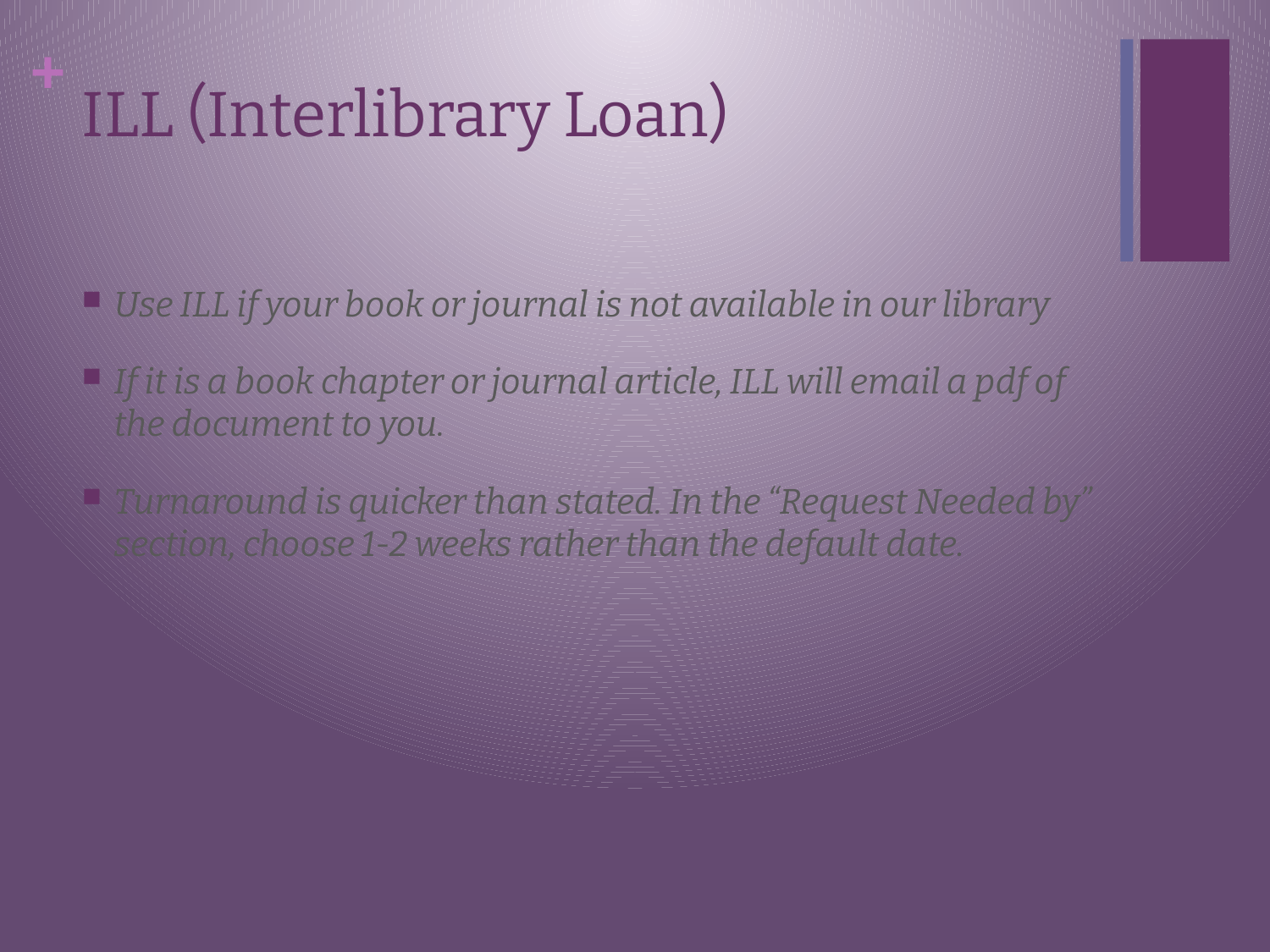

# ILL (Interlibrary Loan)
Use ILL if your book or journal is not available in our library
If it is a book chapter or journal article, ILL will email a pdf of the document to you.
Turnaround is quicker than stated. In the “Request Needed by” section, choose 1-2 weeks rather than the default date.